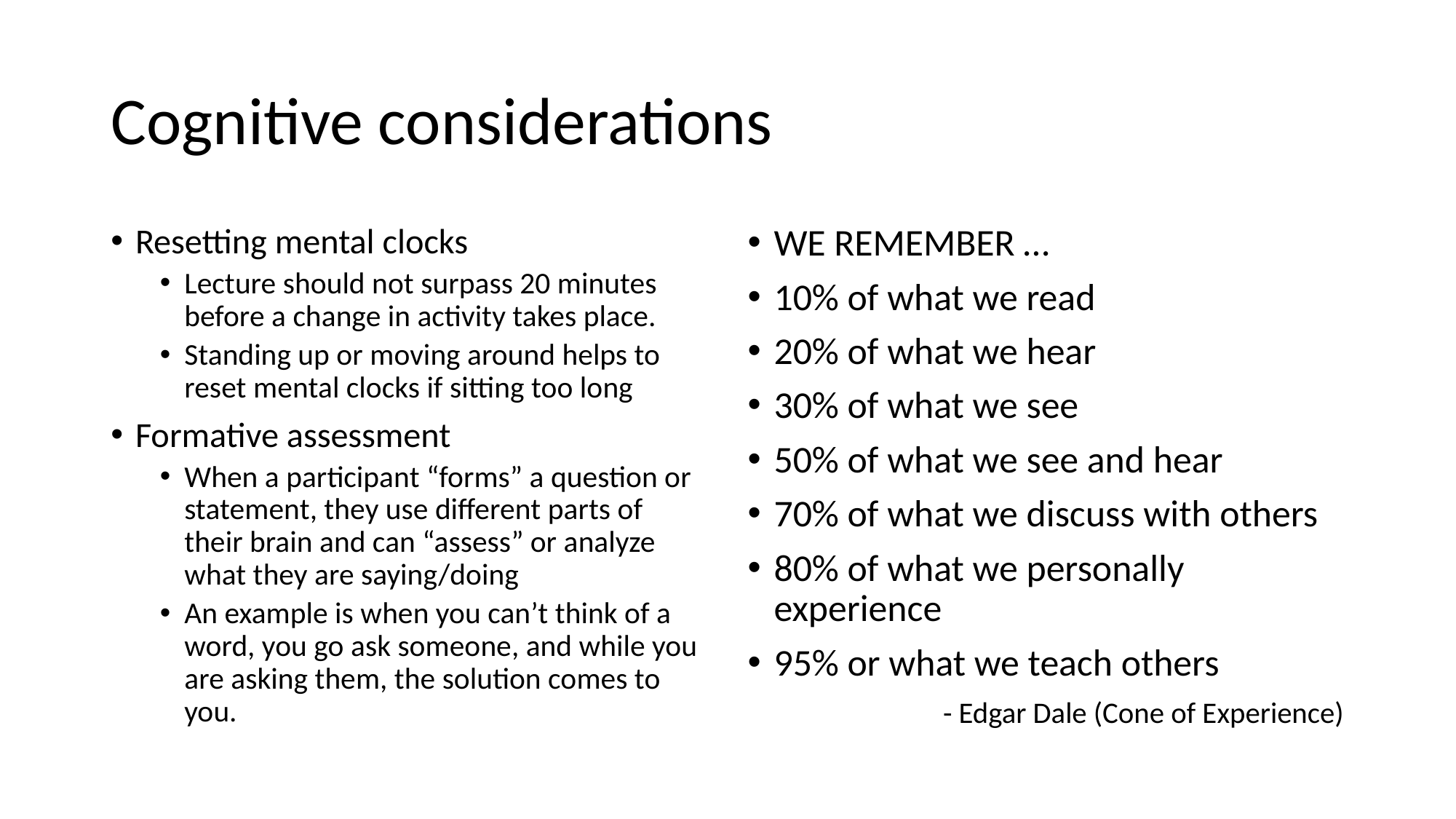

# Cognitive considerations
Resetting mental clocks
Lecture should not surpass 20 minutes before a change in activity takes place.
Standing up or moving around helps to reset mental clocks if sitting too long
Formative assessment
When a participant “forms” a question or statement, they use different parts of their brain and can “assess” or analyze what they are saying/doing
An example is when you can’t think of a word, you go ask someone, and while you are asking them, the solution comes to you.

WE REMEMBER …
10% of what we read
20% of what we hear
30% of what we see
50% of what we see and hear
70% of what we discuss with others
80% of what we personally experience
95% or what we teach others
- Edgar Dale (Cone of Experience)